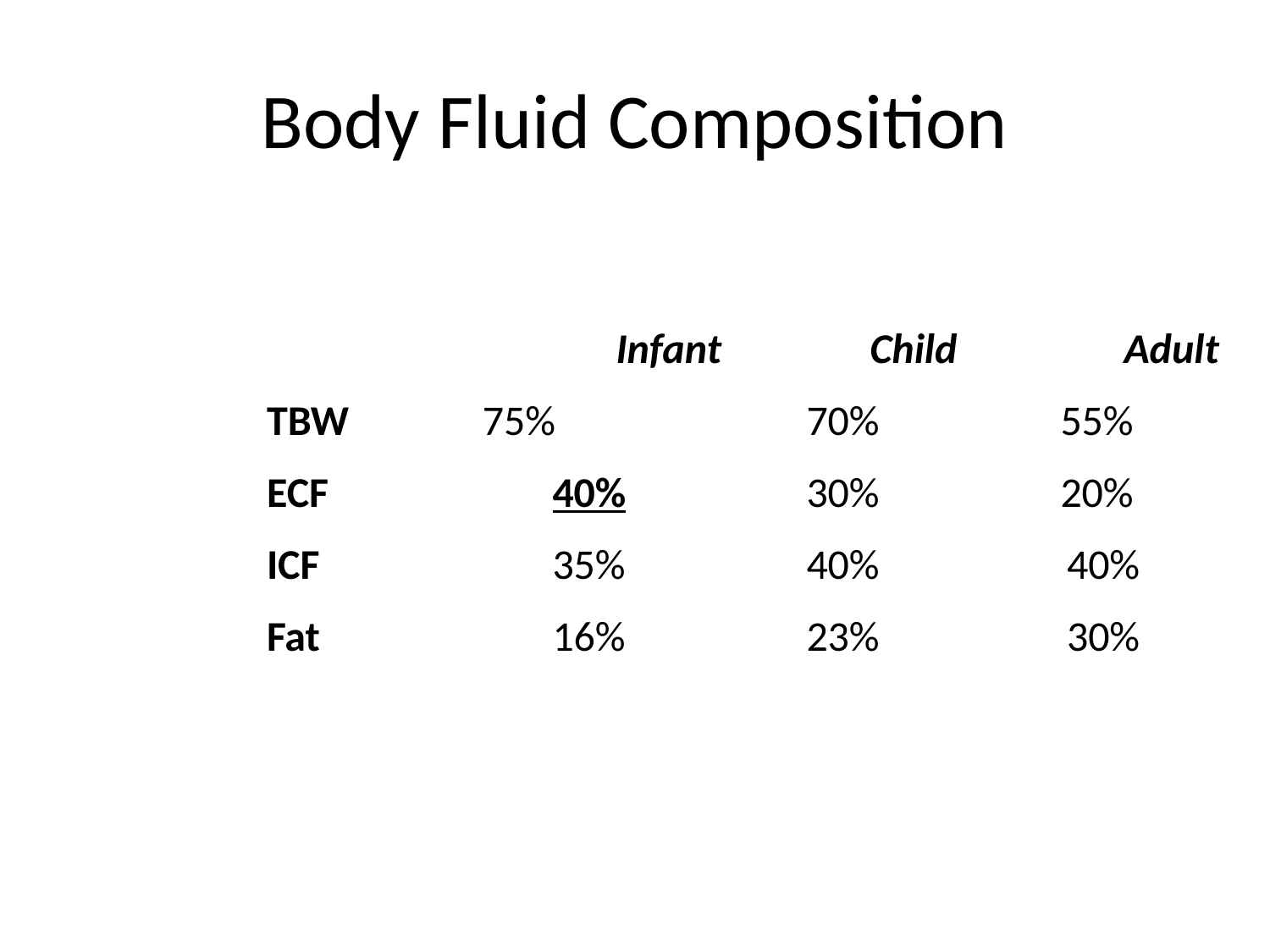

# Body Fluid Composition

				Infant		Child		Adult
TBW              75%		70%		55%
ECF		40%		30%		20%
ICF		35%		40%	              40%
Fat		16%		23%	              30%